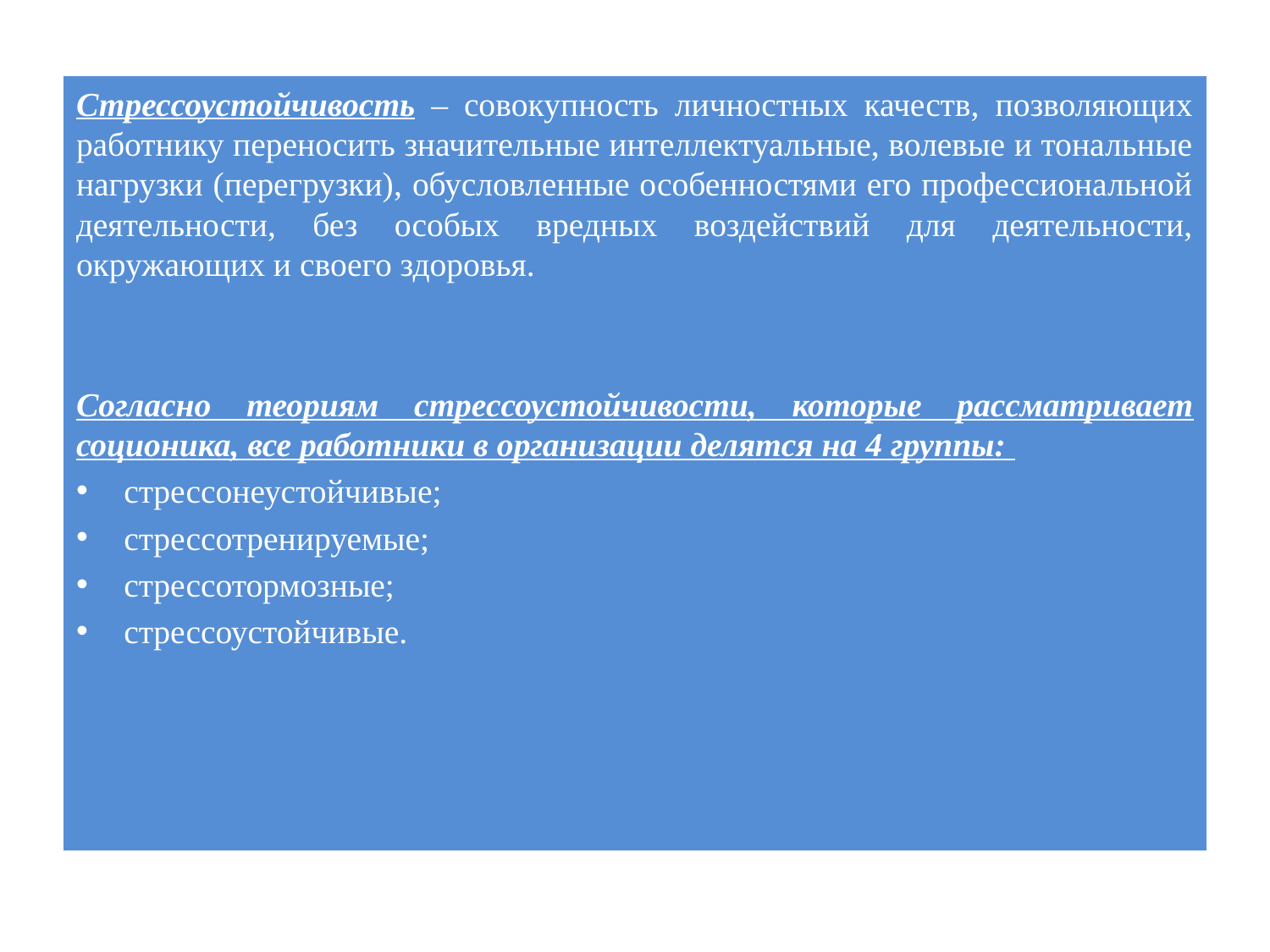

Стрессоустойчивость – совокупность личностных качеств, позволяющих работнику переносить значительные интеллектуальные, волевые и тональные нагрузки (перегрузки), обусловленные особенностями его профессиональной деятельности, без особых вредных воздействий для деятельности, окружающих и своего здоровья.

Согласно теориям стрессоустойчивости, которые рассматривает соционика, все работники в организации делятся на 4 группы:
стрессонеустойчивые;
стрессотренируемые;
стрессотормозные;
стрессоустойчивые.